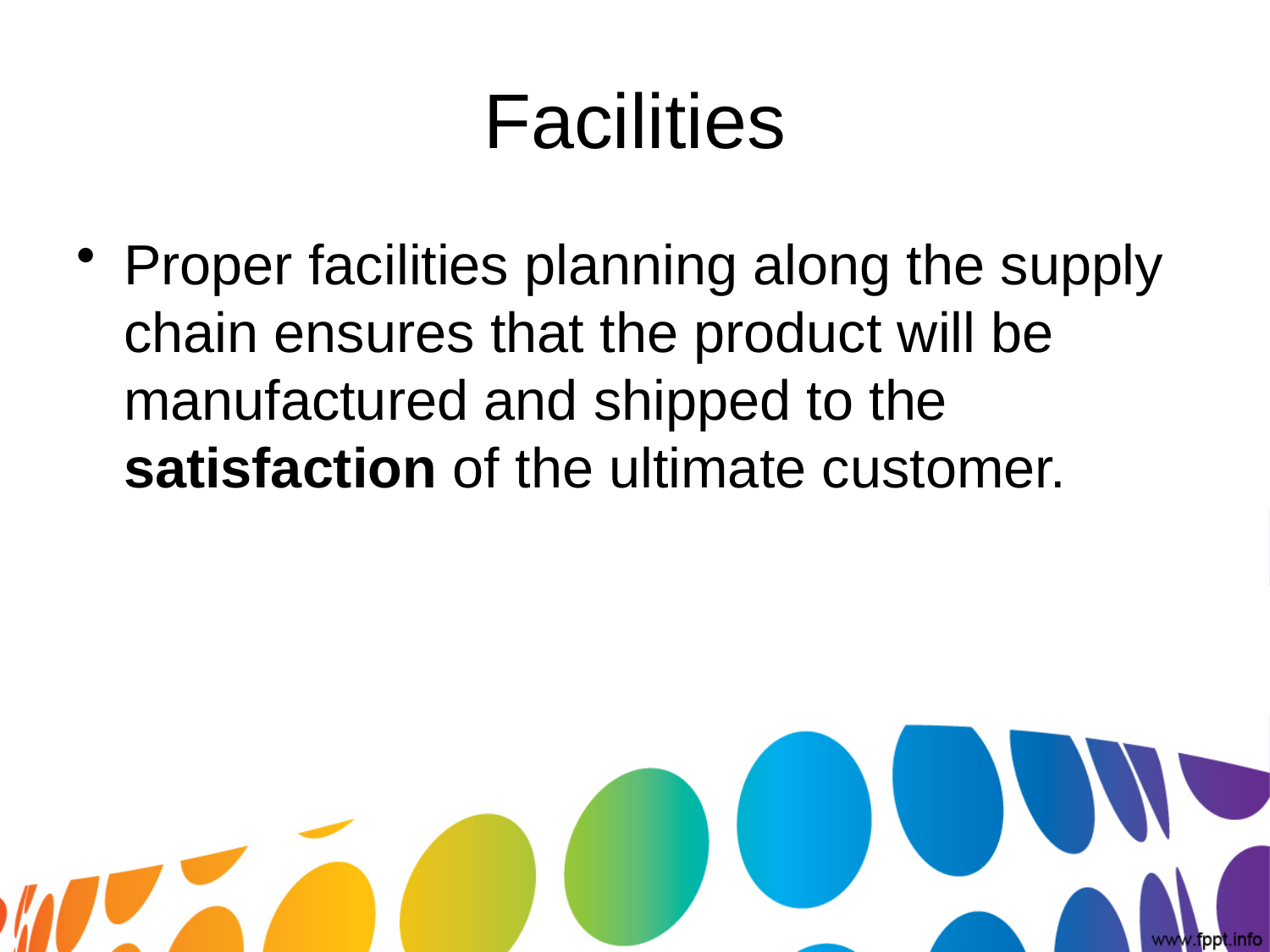

# Facilities
Proper facilities planning along the supply chain ensures that the product will be manufactured and shipped to the satisfaction of the ultimate customer.